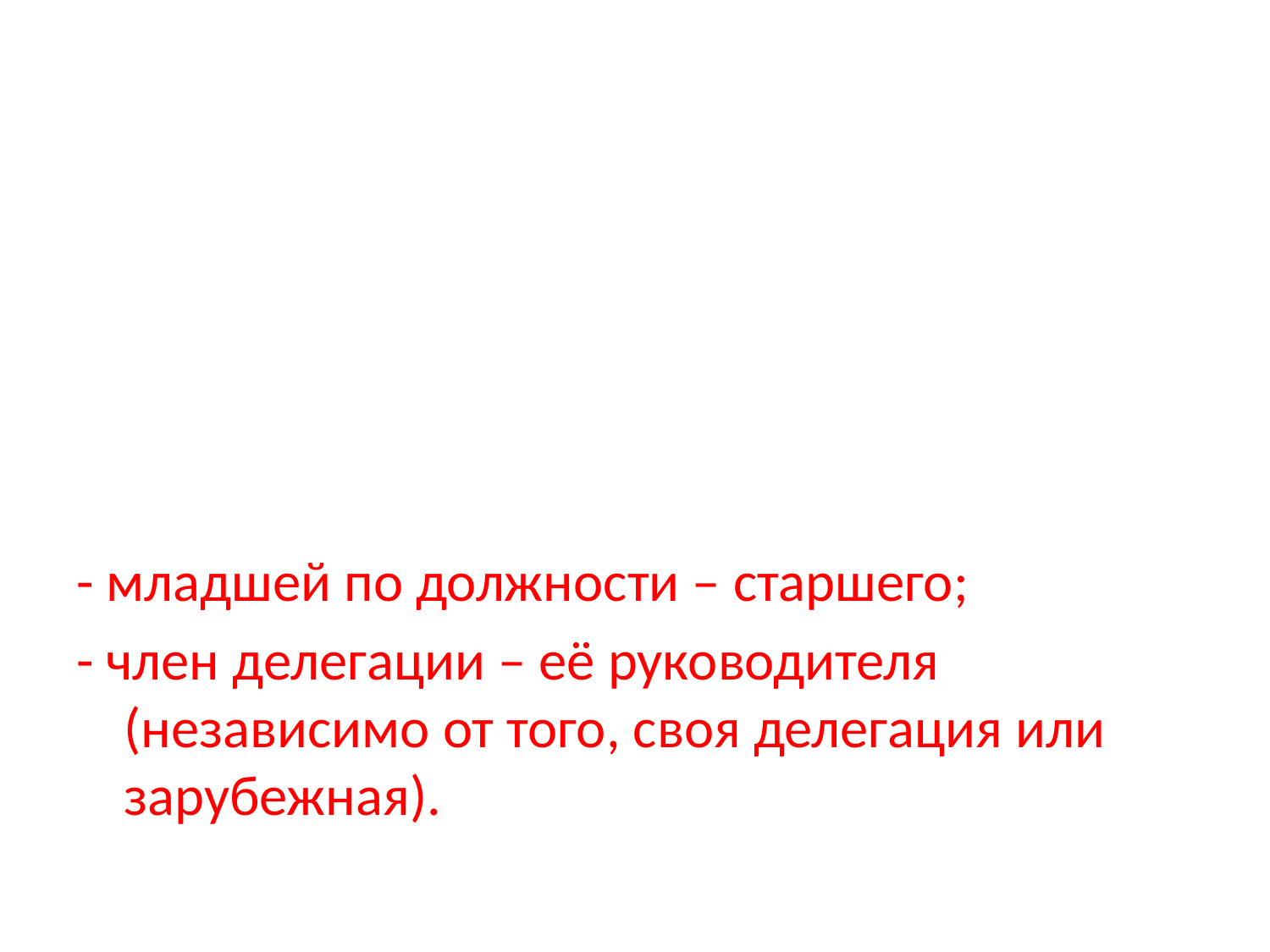

#

- младшей по должности – старшего;
- член делегации – её руководителя (независимо от того, своя делегация или зарубежная).